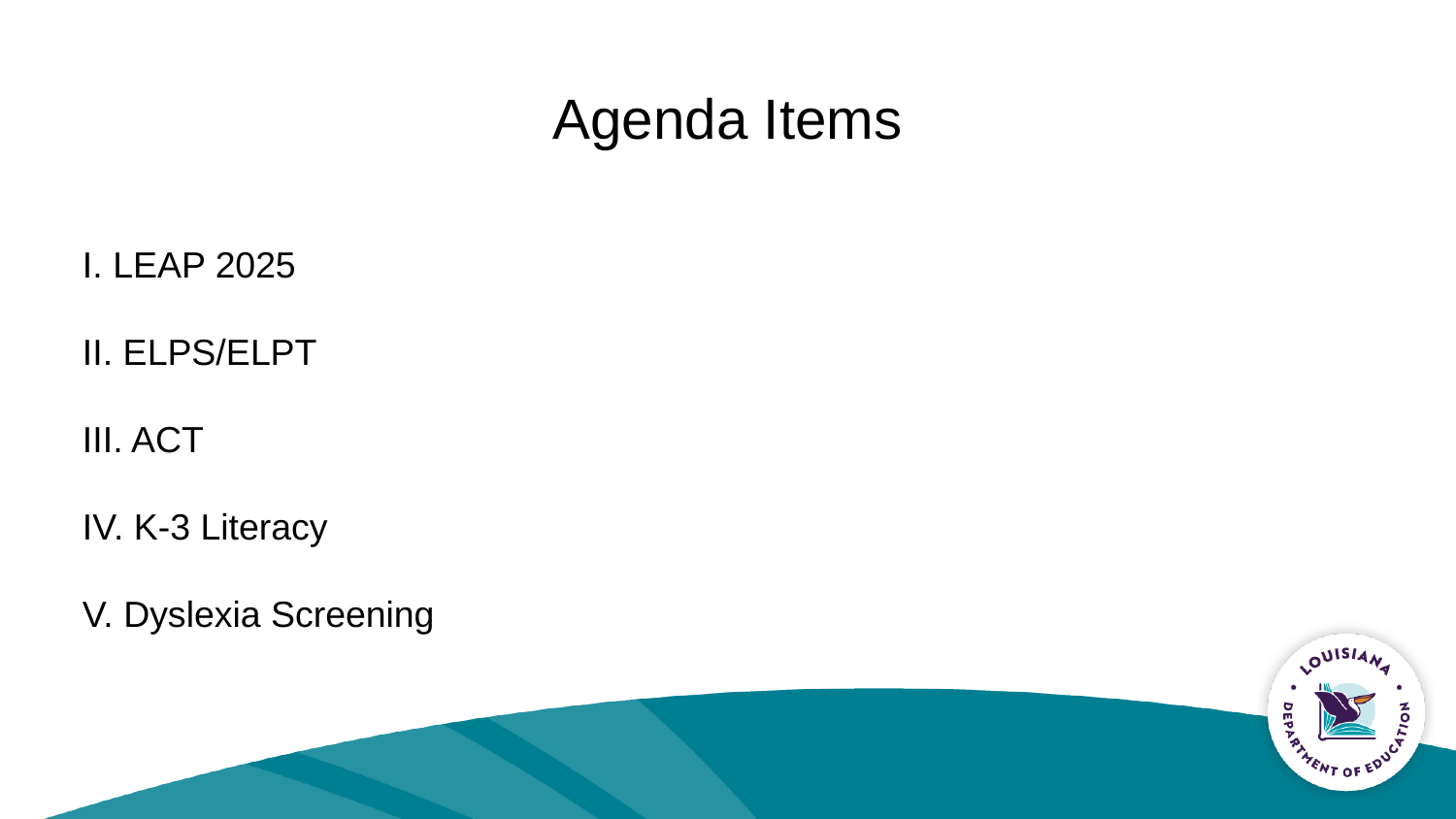

# Agenda Items

I. LEAP 2025

II. ELPS/ELPT

III. ACT

IV. K-3 Literacy

V. Dyslexia Screening